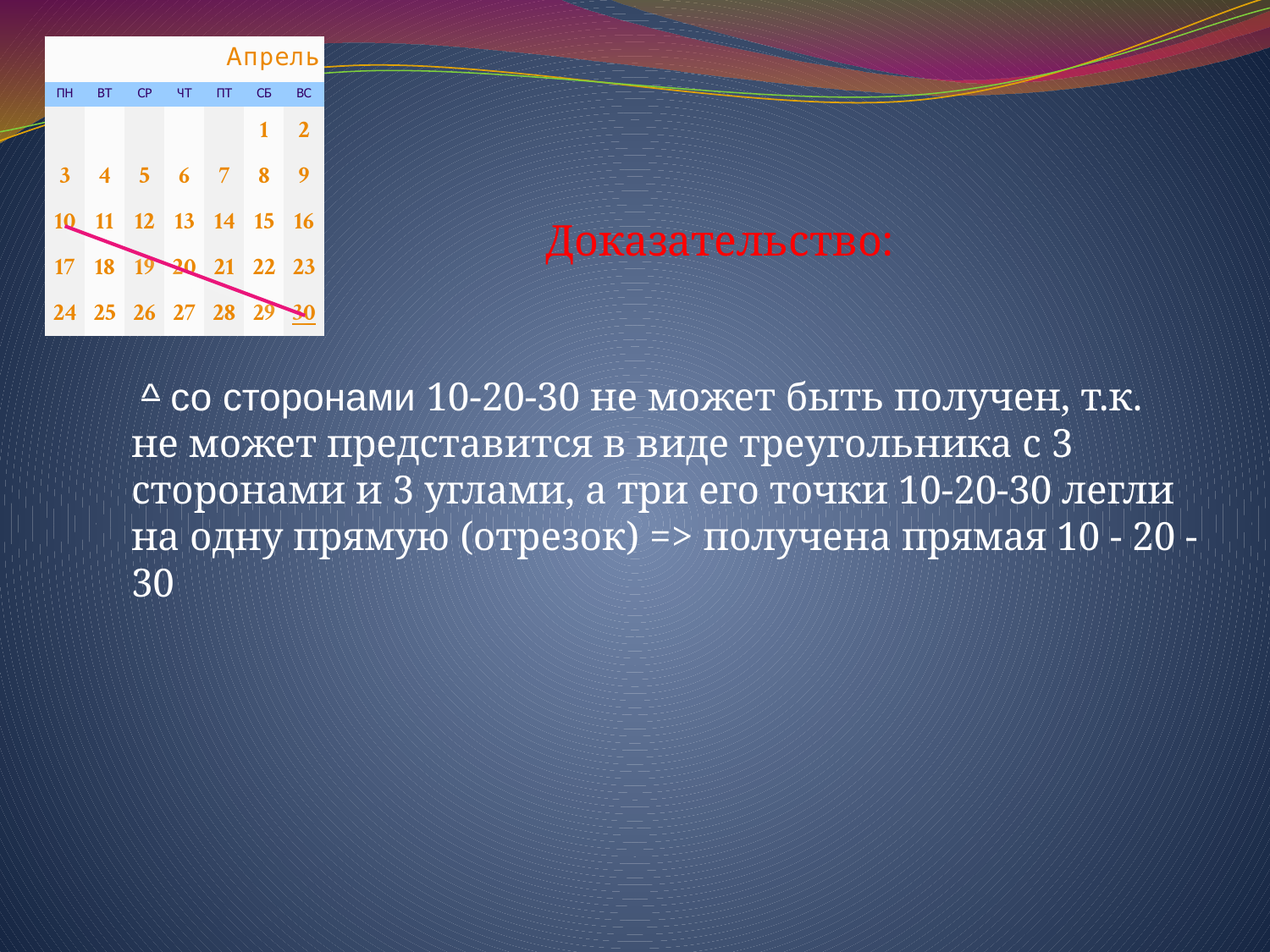

| Апрель |  |  |  |  |  |  |
| --- | --- | --- | --- | --- | --- | --- |
| ПН | ВТ | СР | ЧТ | ПТ | СБ | ВС |
|  |  |  |  |  | 1 | 2 |
| 3 | 4 | 5 | 6 | 7 | 8 | 9 |
| 10 | 11 | 12 | 13 | 14 | 15 | 16 |
| 17 | 18 | 19 | 20 | 21 | 22 | 23 |
| 24 | 25 | 26 | 27 | 28 | 29 | 30 |
Доказательство:
 ^ со сторонами 10-20-30 не может быть получен, т.к. не может представится в виде треугольника с 3 сторонами и 3 углами, а три его точки 10-20-30 легли на одну прямую (отрезок) => получена прямая 10 - 20 - 30